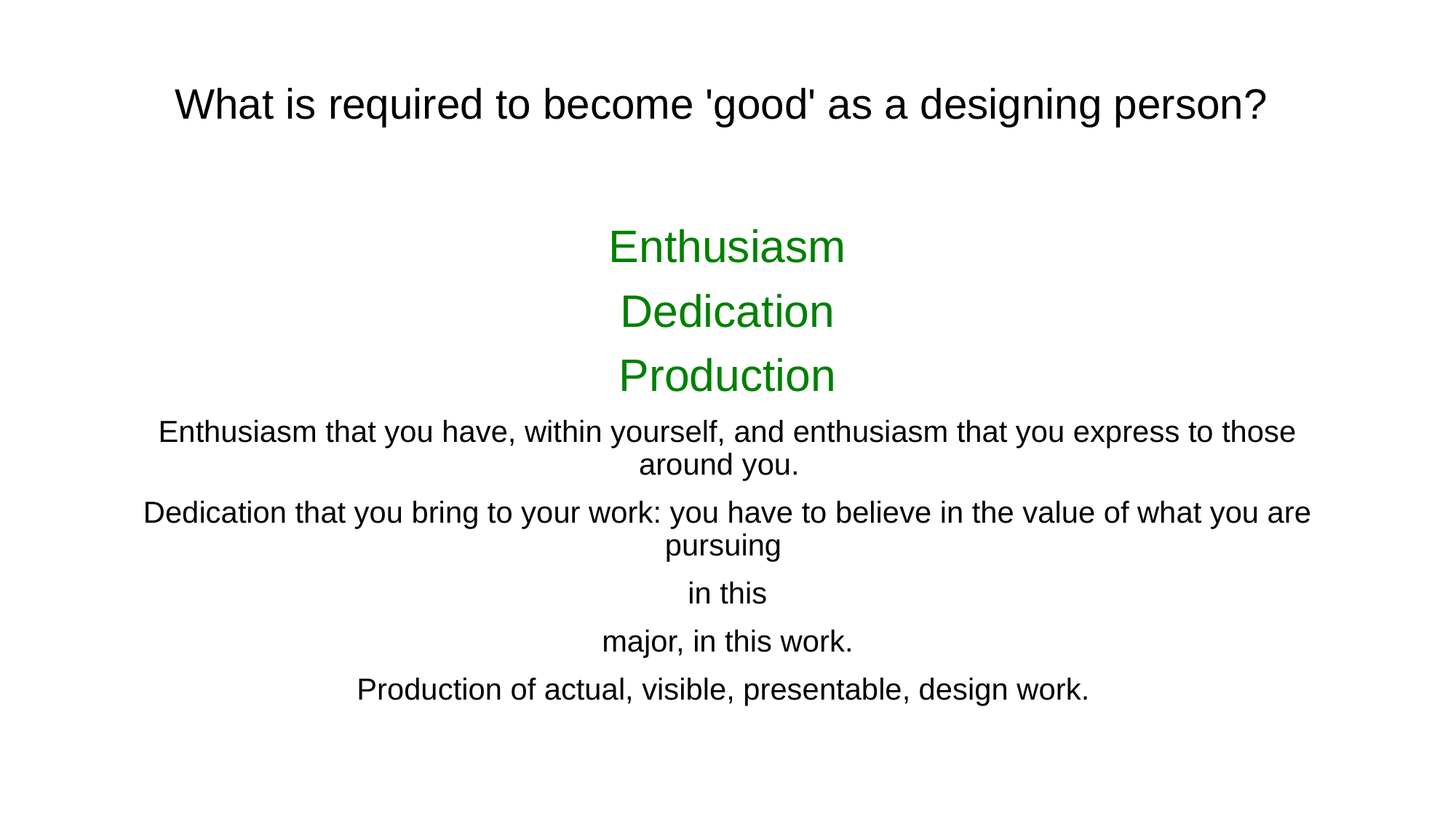

# What is required to become 'good' as a designing person?
Enthusiasm
Dedication
Production
Enthusiasm that you have, within yourself, and enthusiasm that you express to those around you.
Dedication that you bring to your work: you have to believe in the value of what you are pursuing
in this
major, in this work.
Production of actual, visible, presentable, design work.